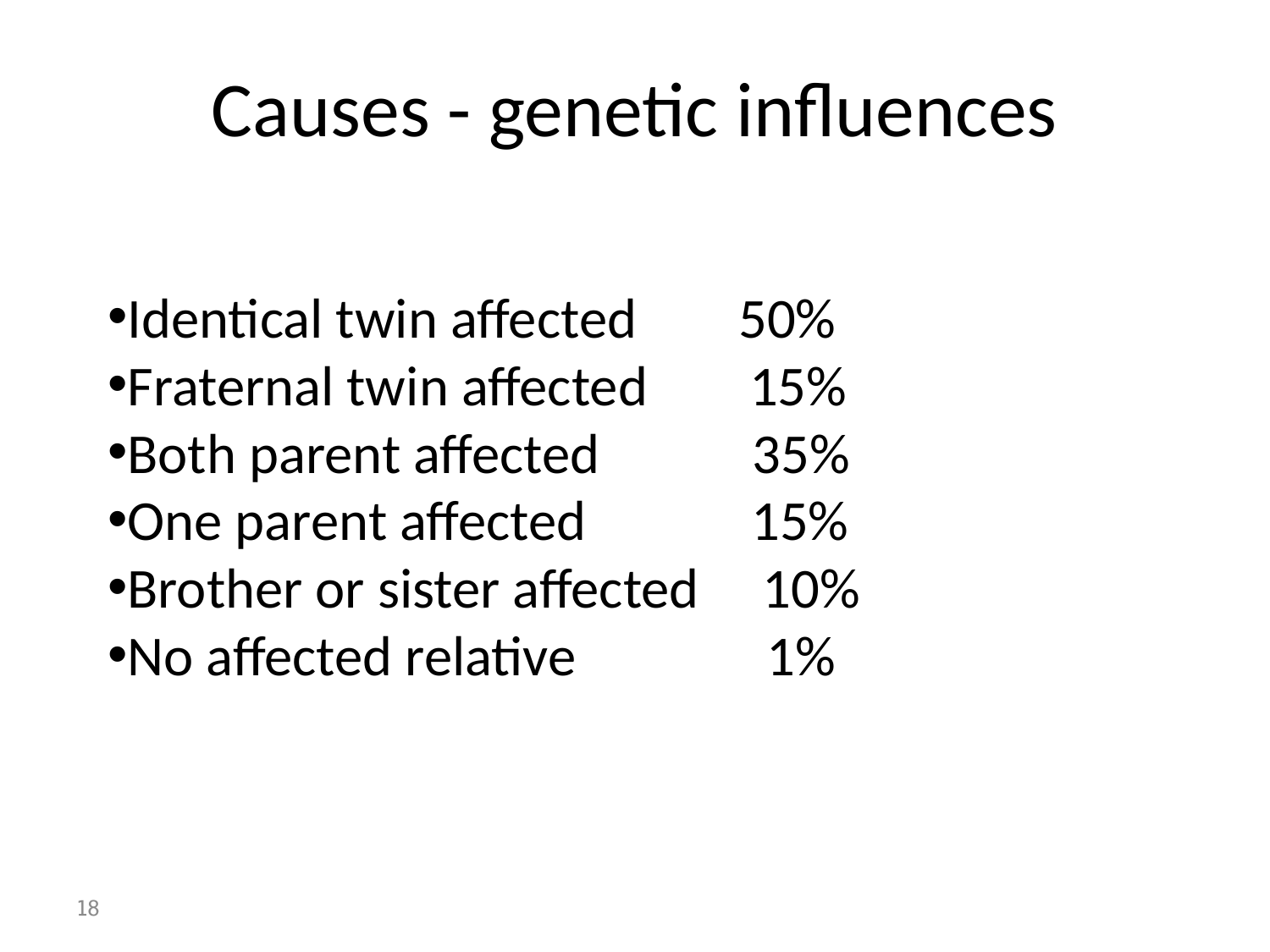

# Causes - genetic influences
Identical twin affected        50%
Fraternal twin affected        15%
Both parent affected            35%
One parent affected             15%
Brother or sister affected     10%
No affected relative               1%

18